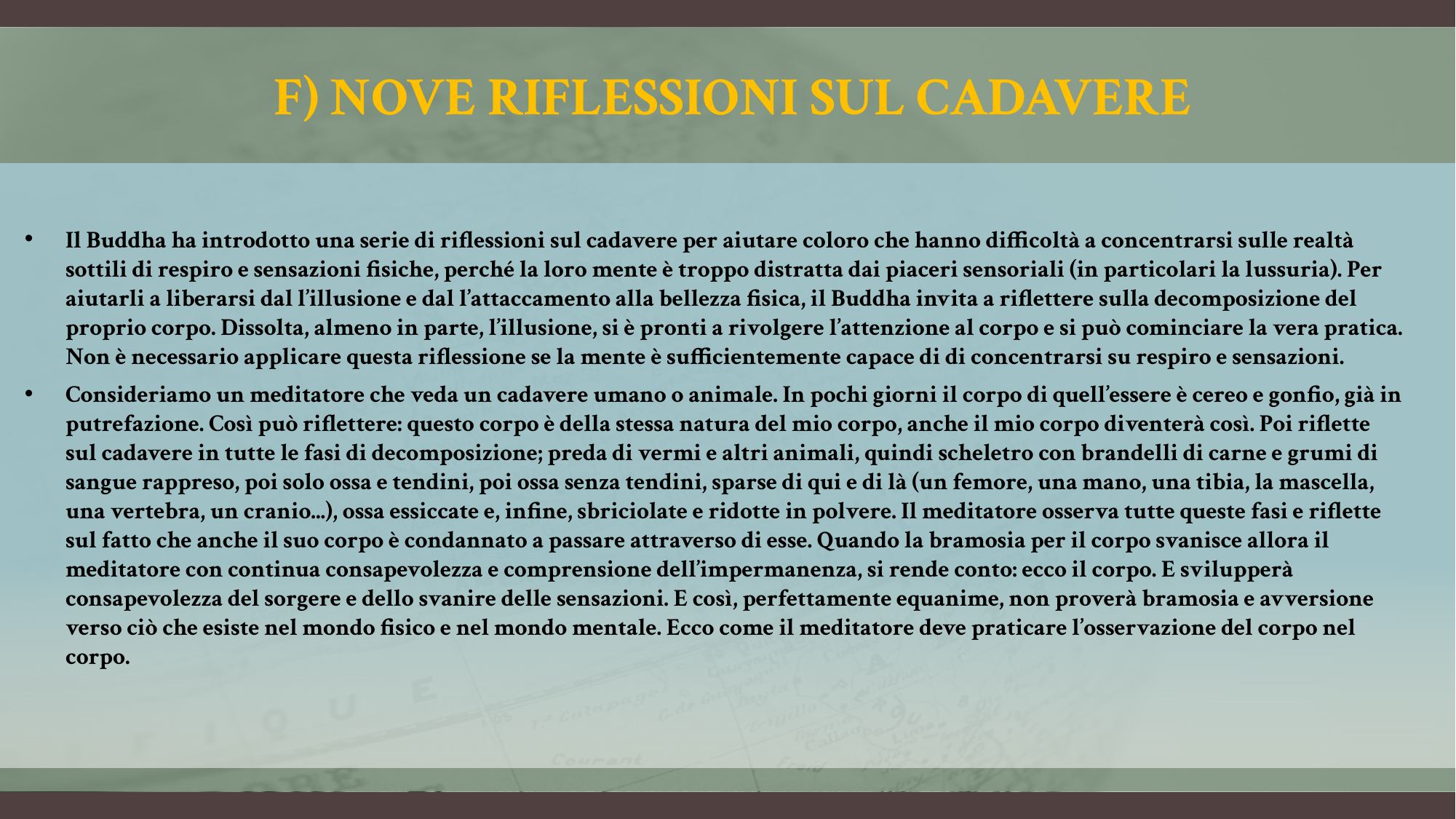

# f) Nove riflessioni sul cadavere

Il Buddha ha introdotto una serie di riflessioni sul cadavere per aiutare coloro che hanno difficoltà a concentrarsi sulle realtà sottili di respiro e sensazioni fisiche, perché la loro mente è troppo distratta dai piaceri sensoriali (in particolari la lussuria). Per aiutarli a liberarsi dal l’illusione e dal l’attaccamento alla bellezza fisica, il Buddha invita a riflettere sulla decomposizione del proprio corpo. Dissolta, almeno in parte, l’illusione, si è pronti a rivolgere l’attenzione al corpo e si può cominciare la vera pratica. Non è necessario applicare questa riflessione se la mente è sufficientemente capace di di concentrarsi su respiro e sensazioni.
Consideriamo un meditatore che veda un cadavere umano o animale. In pochi giorni il corpo di quell’essere è cereo e gonfio, già in putrefazione. Così può riflettere: questo corpo è della stessa natura del mio corpo, anche il mio corpo diventerà così. Poi riflette sul cadavere in tutte le fasi di decomposizione; preda di vermi e altri animali, quindi scheletro con brandelli di carne e grumi di sangue rappreso, poi solo ossa e tendini, poi ossa senza tendini, sparse di qui e di là (un femore, una mano, una tibia, la mascella, una vertebra, un cranio...), ossa essiccate e, infine, sbriciolate e ridotte in polvere. Il meditatore osserva tutte queste fasi e riflette sul fatto che anche il suo corpo è condannato a passare attraverso di esse. Quando la bramosia per il corpo svanisce allora il meditatore con continua consapevolezza e comprensione dell’impermanenza, si rende conto: ecco il corpo. E svilupperà consapevolezza del sorgere e dello svanire delle sensazioni. E così, perfettamente equanime, non proverà bramosia e avversione verso ciò che esiste nel mondo fisico e nel mondo mentale. Ecco come il meditatore deve praticare l’osservazione del corpo nel corpo.